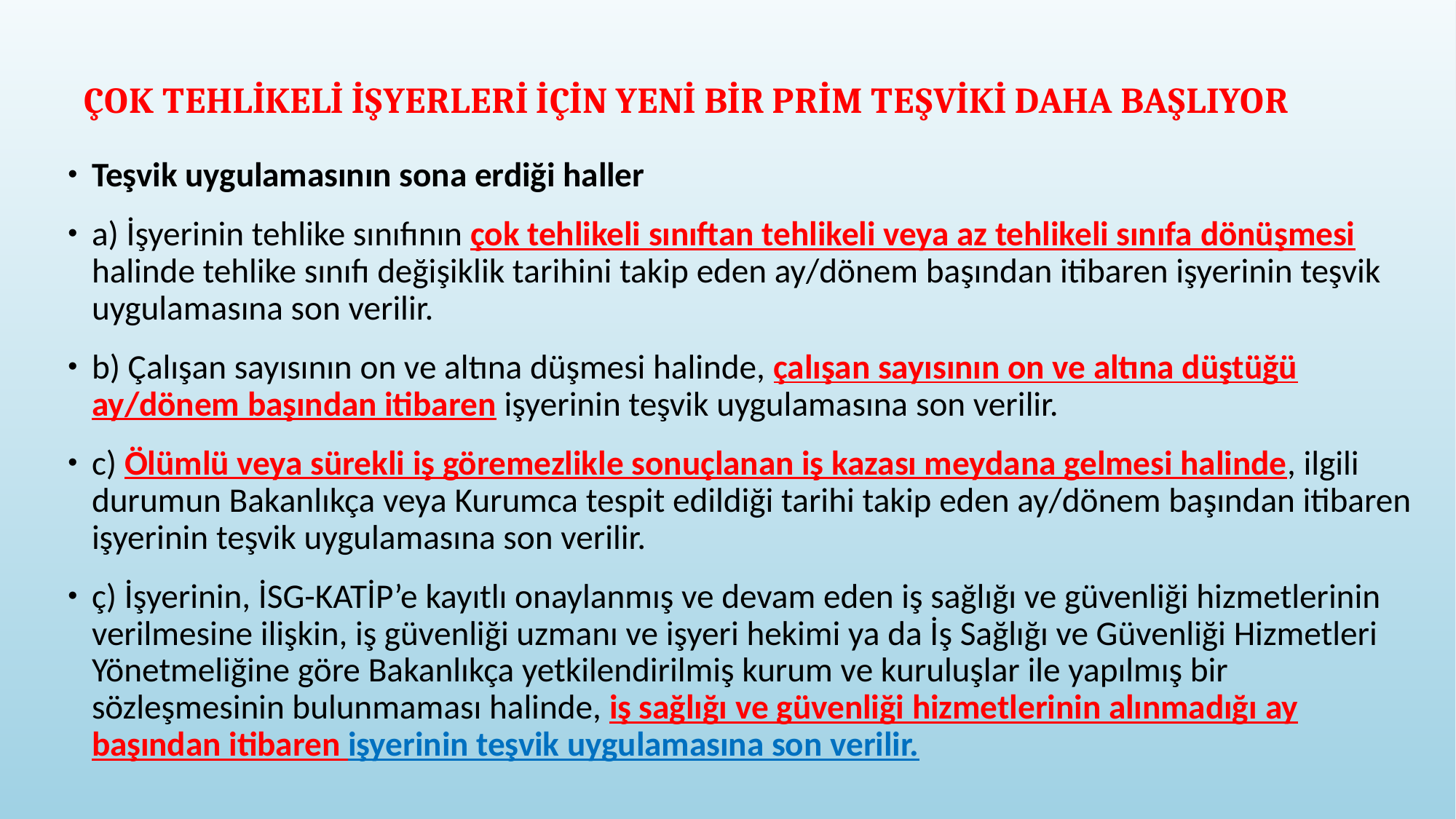

# ÇOK TEHLİKELİ İŞYERLERİ İÇİN YENİ BİR PRİM TEŞVİKİ DAHA BAŞLIYOR
Teşvik uygulamasının sona erdiği haller
a) İşyerinin tehlike sınıfının çok tehlikeli sınıftan tehlikeli veya az tehlikeli sınıfa dönüşmesi halinde tehlike sınıfı değişiklik tarihini takip eden ay/dönem başından itibaren işyerinin teşvik uygulamasına son verilir.
b) Çalışan sayısının on ve altına düşmesi halinde, çalışan sayısının on ve altına düştüğü ay/dönem başından itibaren işyerinin teşvik uygulamasına son verilir.
c) Ölümlü veya sürekli iş göremezlikle sonuçlanan iş kazası meydana gelmesi halinde, ilgili durumun Bakanlıkça veya Kurumca tespit edildiği tarihi takip eden ay/dönem başından itibaren işyerinin teşvik uygulamasına son verilir.
ç) İşyerinin, İSG-KATİP’e kayıtlı onaylanmış ve devam eden iş sağlığı ve güvenliği hizmetlerinin verilmesine ilişkin, iş güvenliği uzmanı ve işyeri hekimi ya da İş Sağlığı ve Güvenliği Hizmetleri Yönetmeliğine göre Bakanlıkça yetkilendirilmiş kurum ve kuruluşlar ile yapılmış bir sözleşmesinin bulunmaması halinde, iş sağlığı ve güvenliği hizmetlerinin alınmadığı ay başından itibaren işyerinin teşvik uygulamasına son verilir.